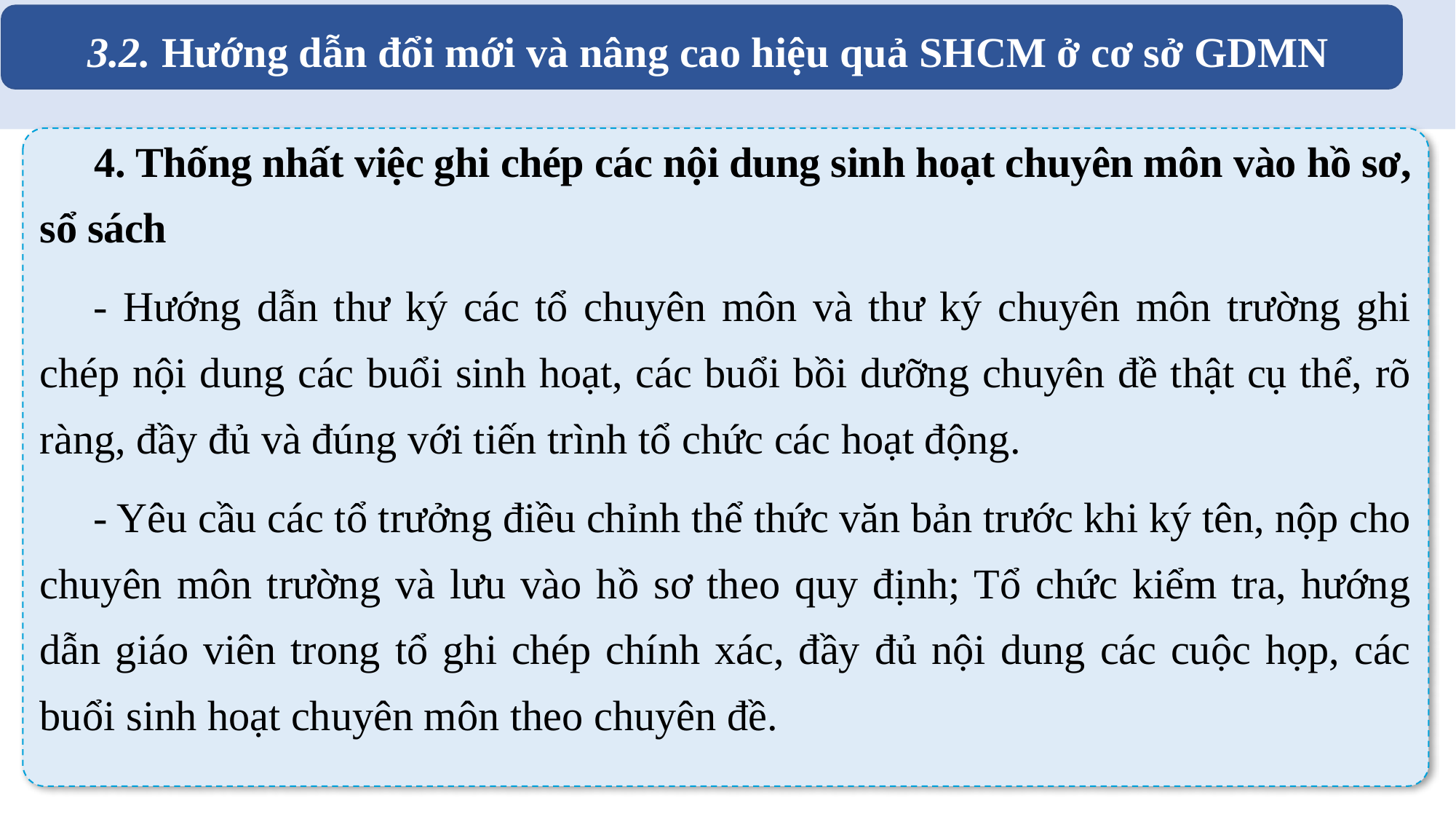

3.2. Hướng dẫn đổi mới và nâng cao hiệu quả SHCM ở cơ sở GDMN

4. Thống nhất việc ghi chép các nội dung sinh hoạt chuyên môn vào hồ sơ, sổ sách
- Hướng dẫn thư ký các tổ chuyên môn và thư ký chuyên môn trường ghi chép nội dung các buổi sinh hoạt, các buổi bồi dưỡng chuyên đề thật cụ thể, rõ ràng, đầy đủ và đúng với tiến trình tổ chức các hoạt động.
- Yêu cầu các tổ trưởng điều chỉnh thể thức văn bản trước khi ký tên, nộp cho chuyên môn trường và lưu vào hồ sơ theo quy định; Tổ chức kiểm tra, hướng dẫn giáo viên trong tổ ghi chép chính xác, đầy đủ nội dung các cuộc họp, các buổi sinh hoạt chuyên môn theo chuyên đề.